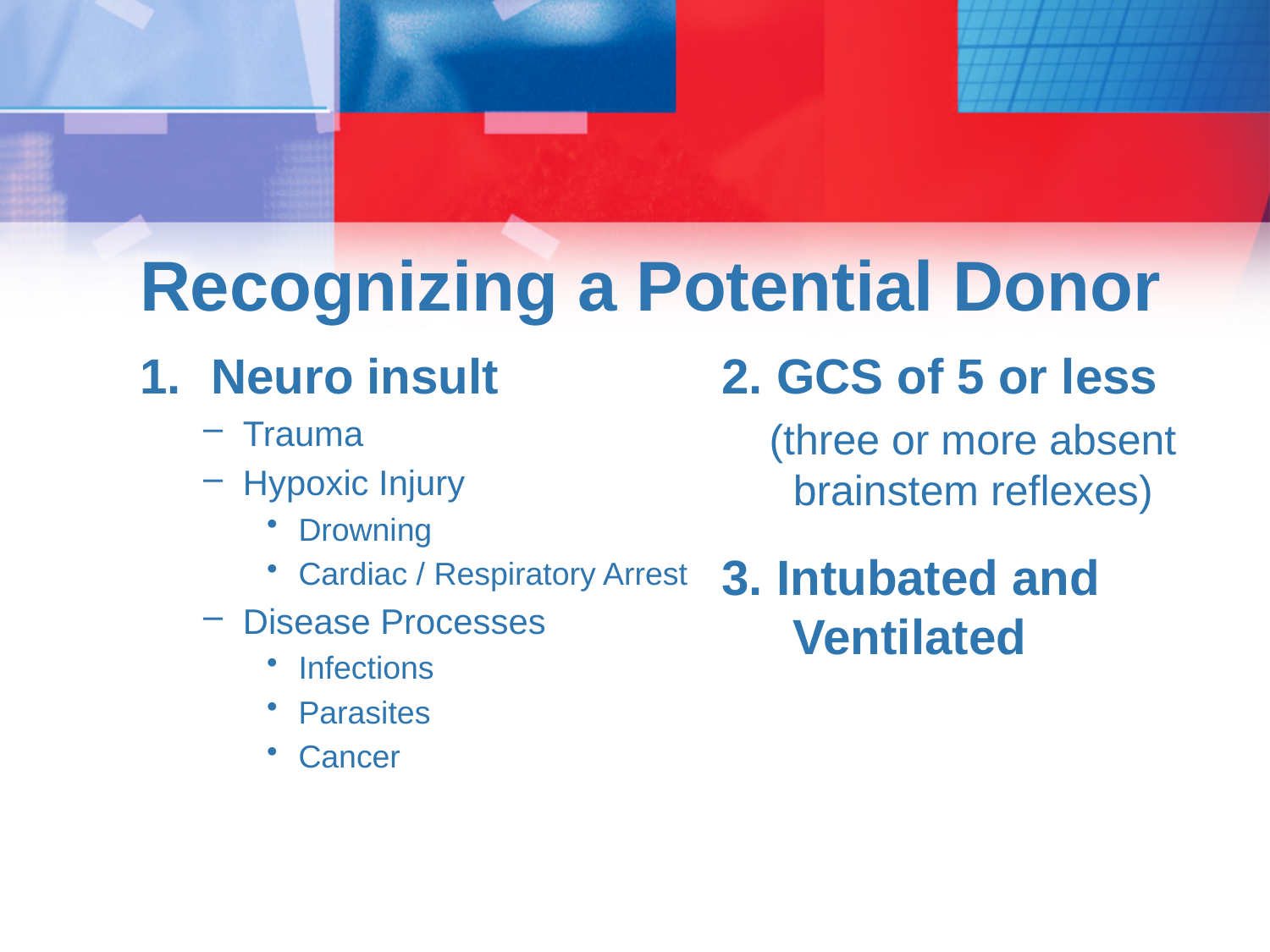

# Recognizing a Potential Donor
Neuro insult
Trauma
Hypoxic Injury
Drowning
Cardiac / Respiratory Arrest
Disease Processes
Infections
Parasites
Cancer

2. GCS of 5 or less
    (three or more absent brainstem reflexes)
3. Intubated and Ventilated